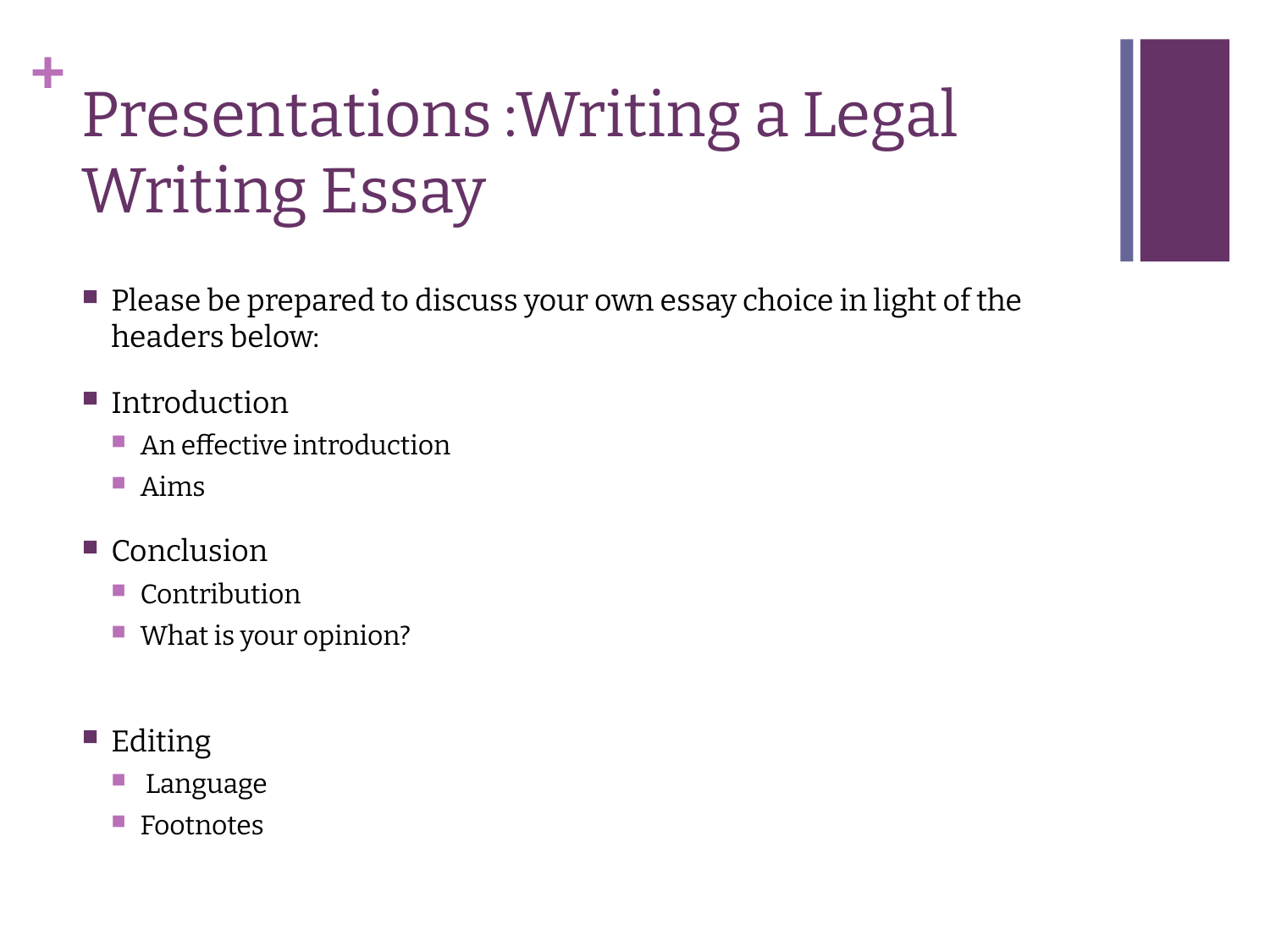

# Presentations :Writing a Legal Writing Essay
Please be prepared to discuss your own essay choice in light of the headers below:
Introduction
An effective introduction
Aims
Conclusion
Contribution
What is your opinion?

Editing
 Language
Footnotes